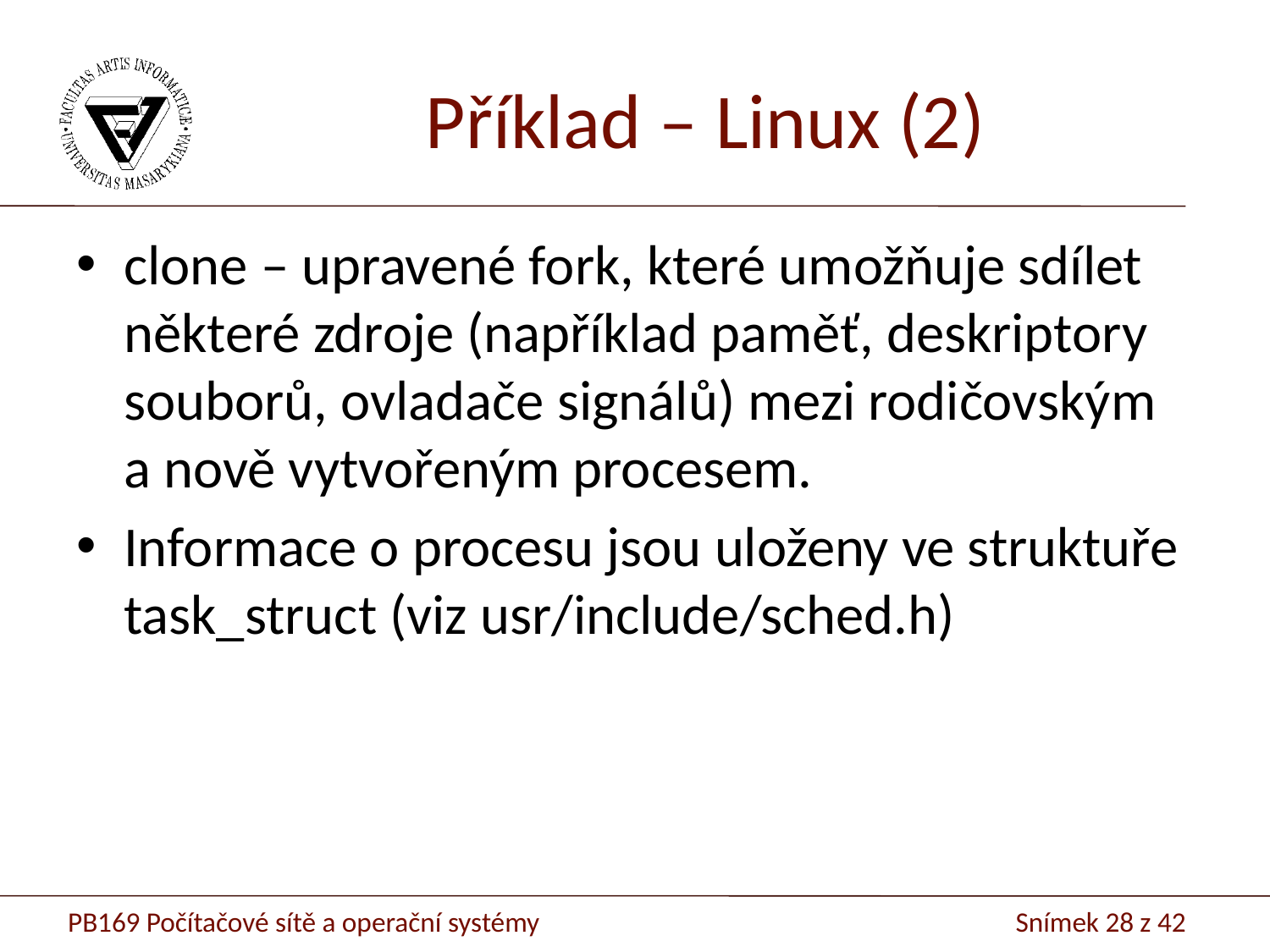

# Příklad – Linux (2)
clone – upravené fork, které umožňuje sdílet některé zdroje (například paměť, deskriptory souborů, ovladače signálů) mezi rodičovským a nově vytvořeným procesem.
Informace o procesu jsou uloženy ve struktuře task_struct (viz usr/include/sched.h)